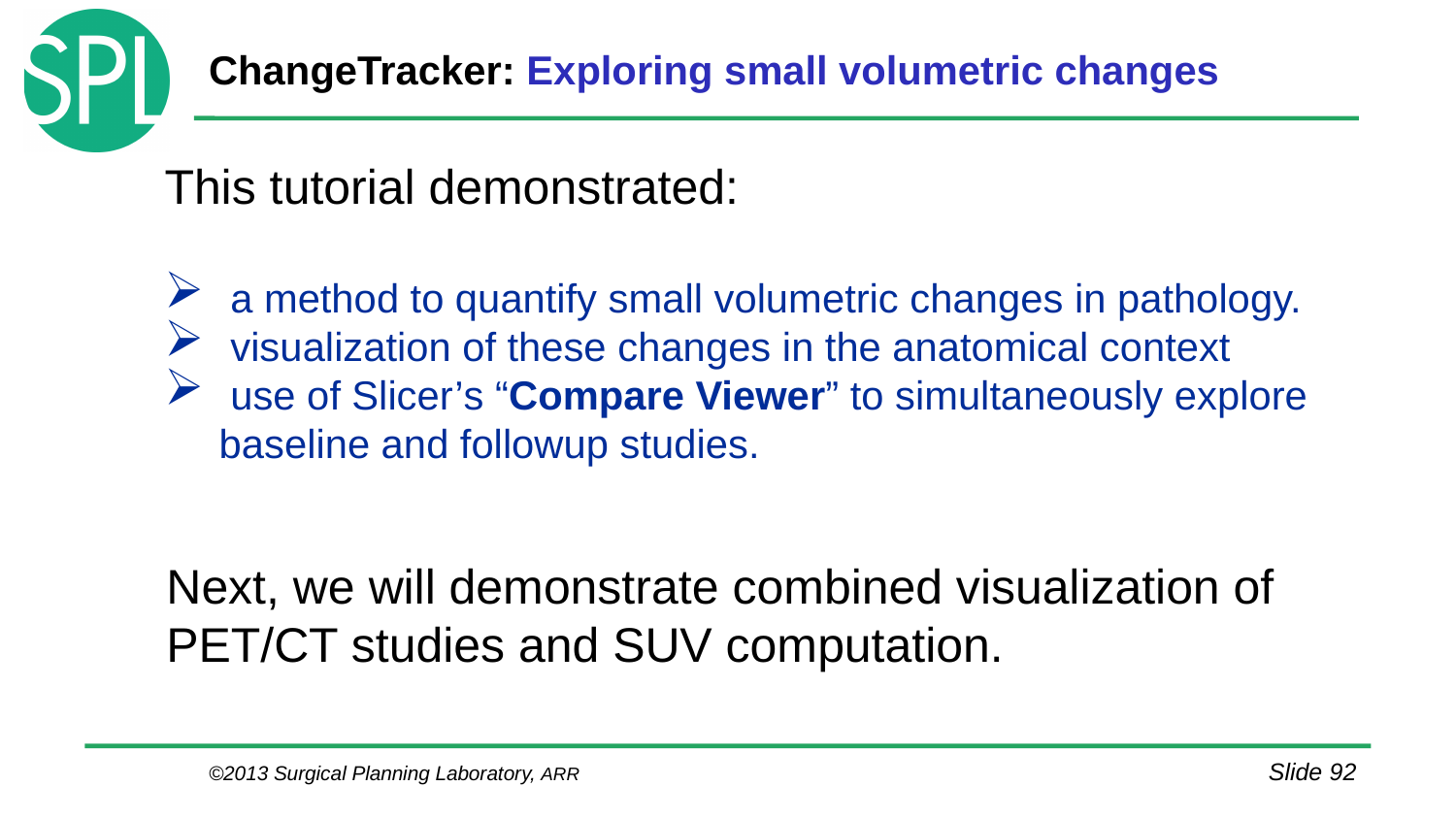

# ChangeTracker: Exploring small volumetric changes
This tutorial demonstrated:

 a method to quantify small volumetric changes in pathology.
 visualization of these changes in the anatomical context
 use of Slicer’s “Compare Viewer” to simultaneously explore baseline and followup studies.

Next, we will demonstrate combined visualization of PET/CT studies and SUV computation.